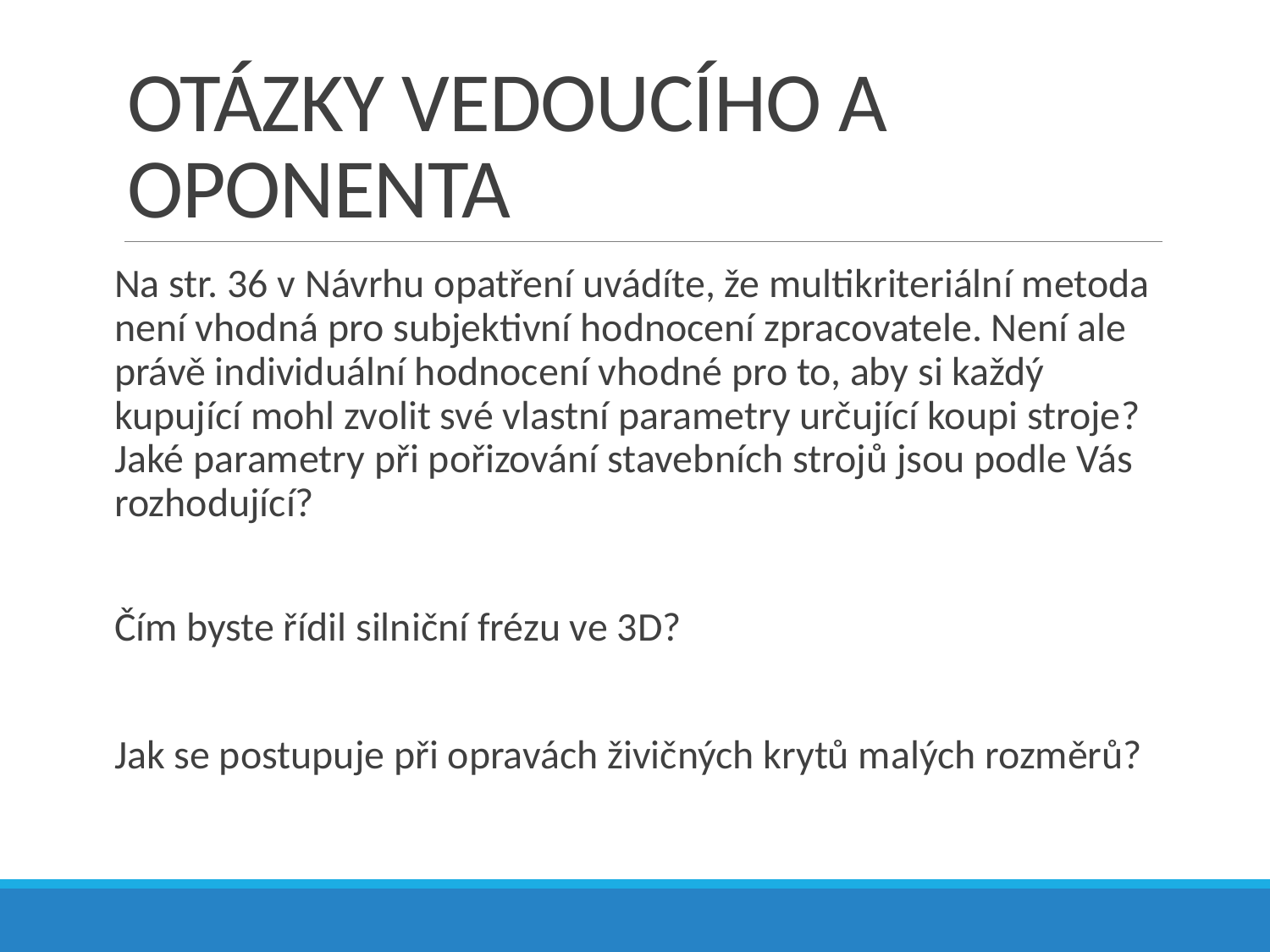

# OTÁZKY VEDOUCÍHO A OPONENTA
Na str. 36 v Návrhu opatření uvádíte, že multikriteriální metoda není vhodná pro subjektivní hodnocení zpracovatele. Není ale právě individuální hodnocení vhodné pro to, aby si každý kupující mohl zvolit své vlastní parametry určující koupi stroje? Jaké parametry při pořizování stavebních strojů jsou podle Vás rozhodující?

Čím byste řídil silniční frézu ve 3D?

Jak se postupuje při opravách živičných krytů malých rozměrů?